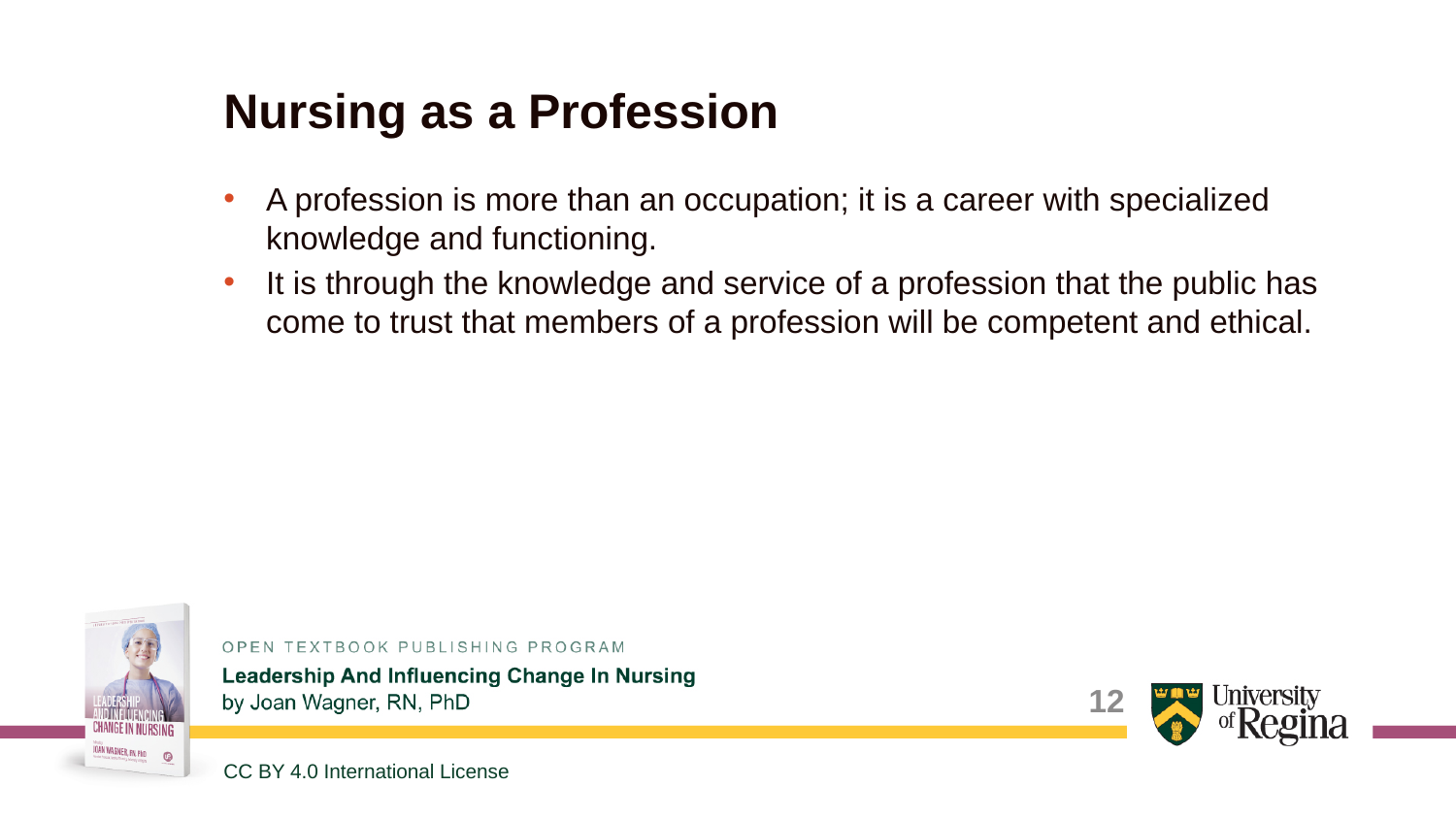

# Nursing as a Profession
A profession is more than an occupation; it is a career with specialized knowledge and functioning.
It is through the knowledge and service of a profession that the public has come to trust that members of a profession will be competent and ethical.
12
CC BY 4.0 International License